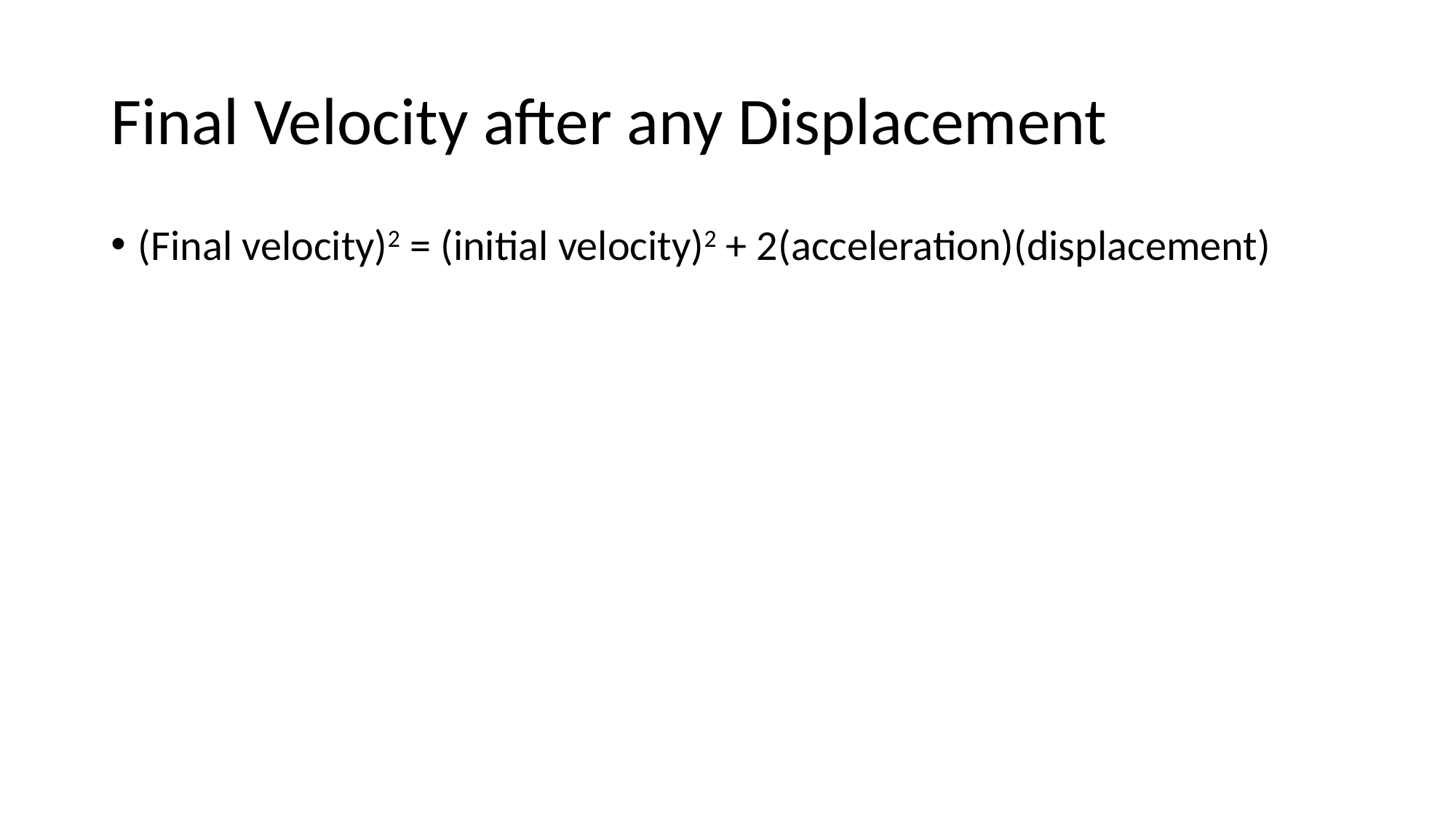

# Final Velocity after any Displacement
(Final velocity)2 = (initial velocity)2 + 2(acceleration)(displacement)